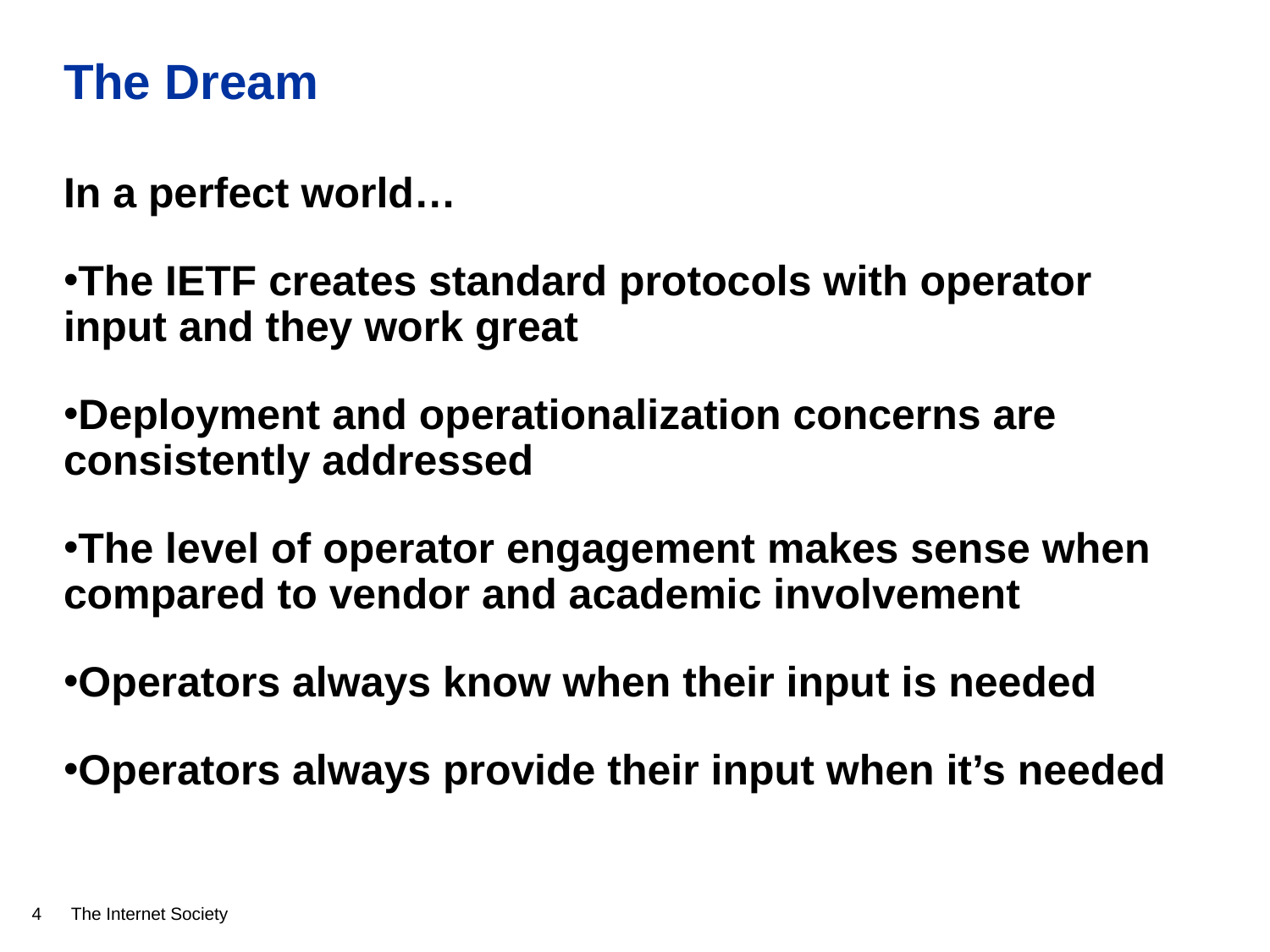

# The Dream
In a perfect world…
The IETF creates standard protocols with operator input and they work great
Deployment and operationalization concerns are consistently addressed
The level of operator engagement makes sense when compared to vendor and academic involvement
Operators always know when their input is needed
Operators always provide their input when it’s needed
4